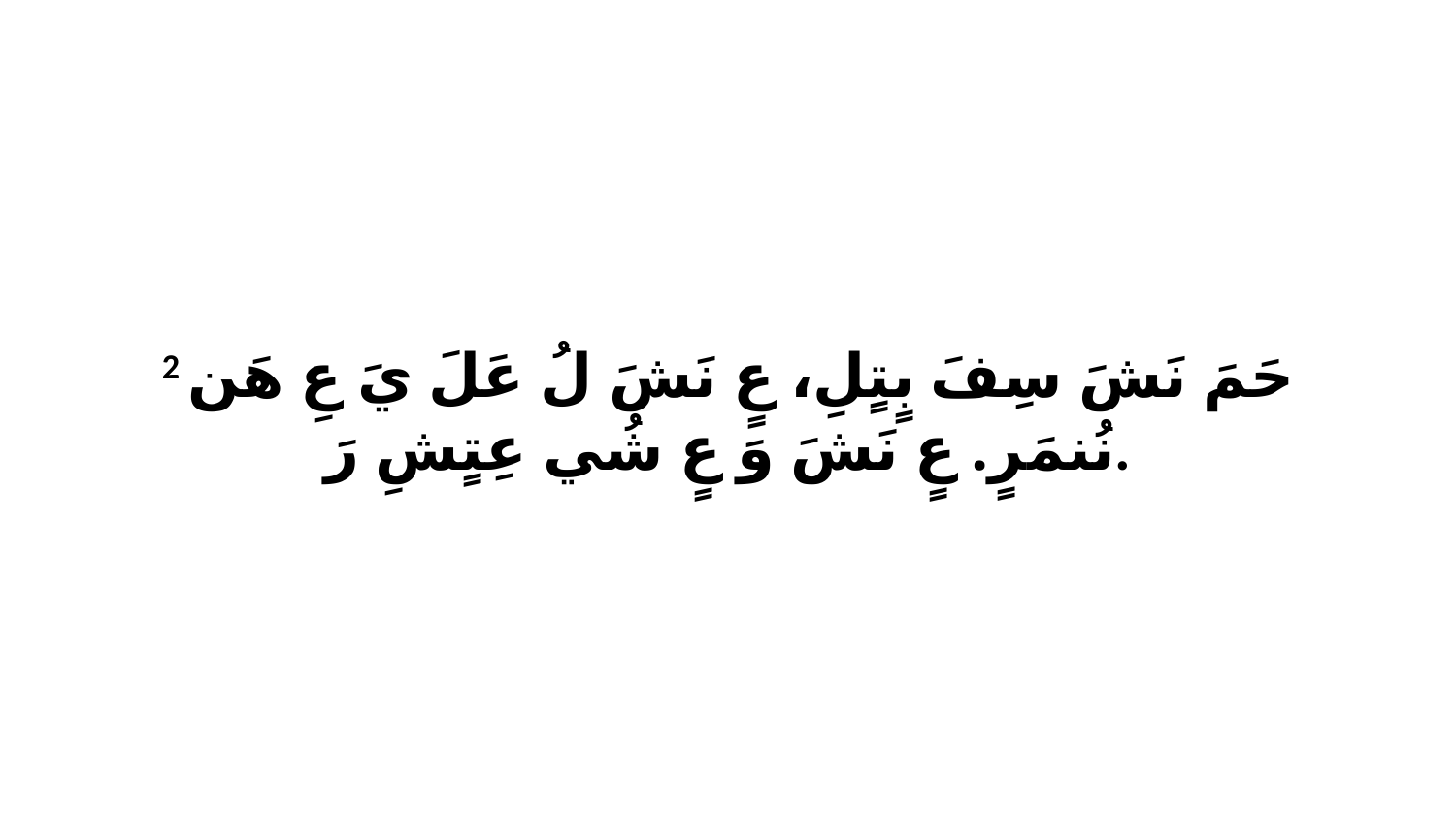

2 حَمَ نَشَ سِفَ بٍتٍلِ، عٍ نَشَ لُ عَلَ يَ عِ هَن نُنمَرٍ. عٍ نَشَ وَ عٍ شُي عِتٍشِ رَ.